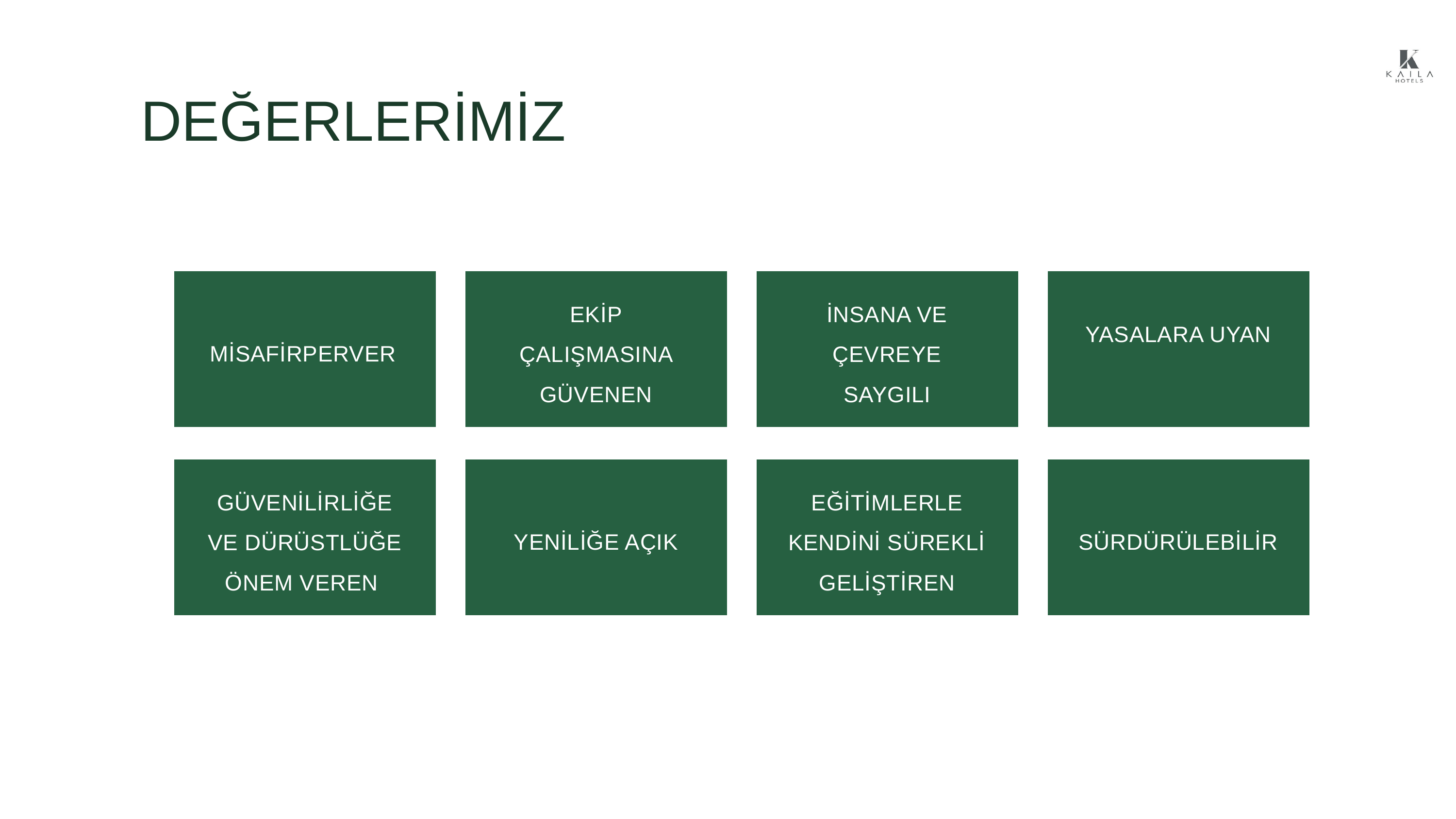

DEĞERLERİMİZ

EKİP ÇALIŞMASINA GÜVENEN
İNSANA VE ÇEVREYE SAYGILI
YASALARA UYAN
MİSAFİRPERVER

GÜVENİLİRLİĞE VE DÜRÜSTLÜĞE ÖNEM VEREN
EĞİTİMLERLE KENDİNİ SÜREKLİ GELİŞTİREN
YENİLİĞE AÇIK
SÜRDÜRÜLEBİLİR